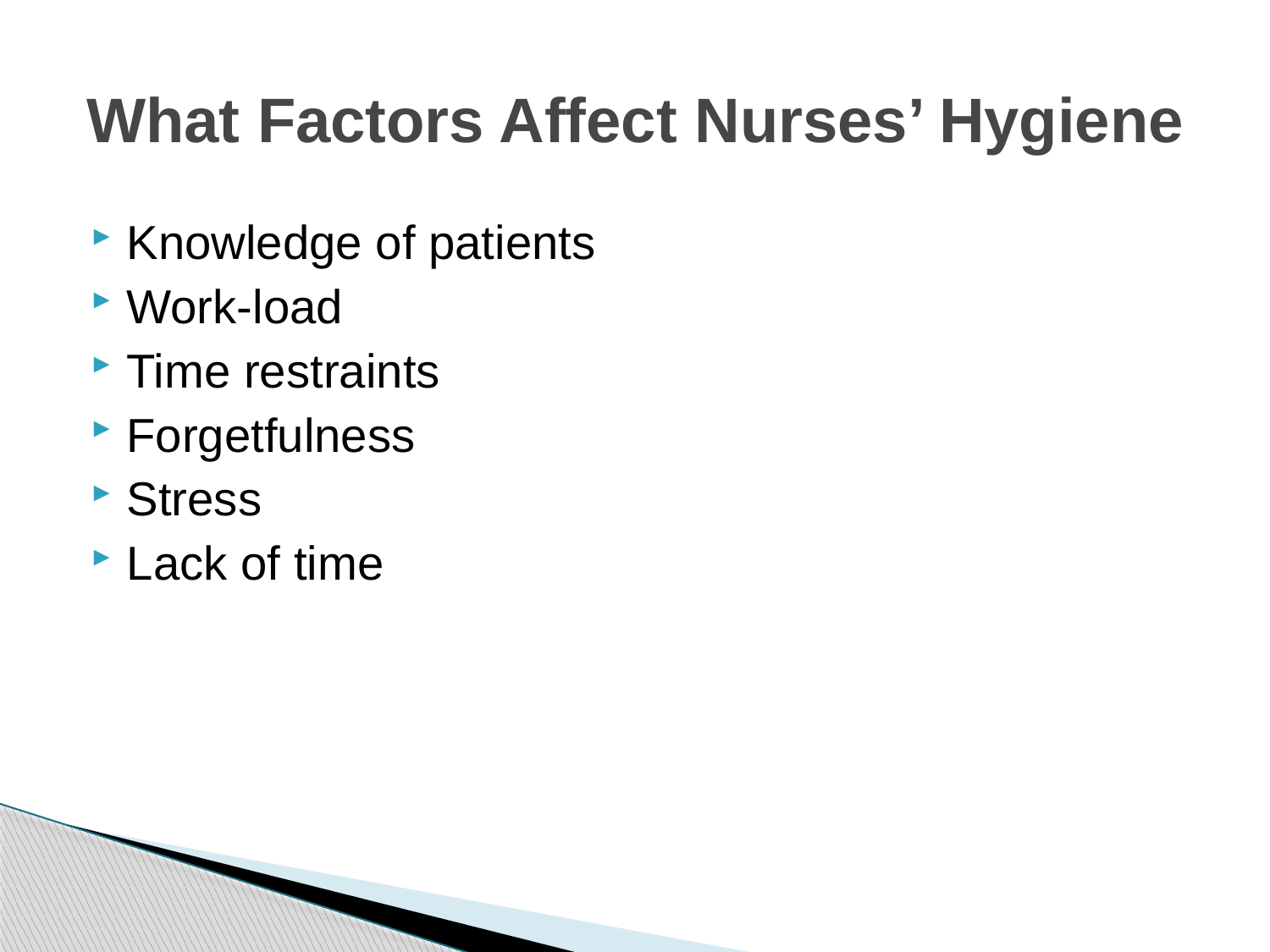

# What Factors Affect Nurses’ Hygiene
Knowledge of patients
Work-load
Time restraints
Forgetfulness
Stress
Lack of time